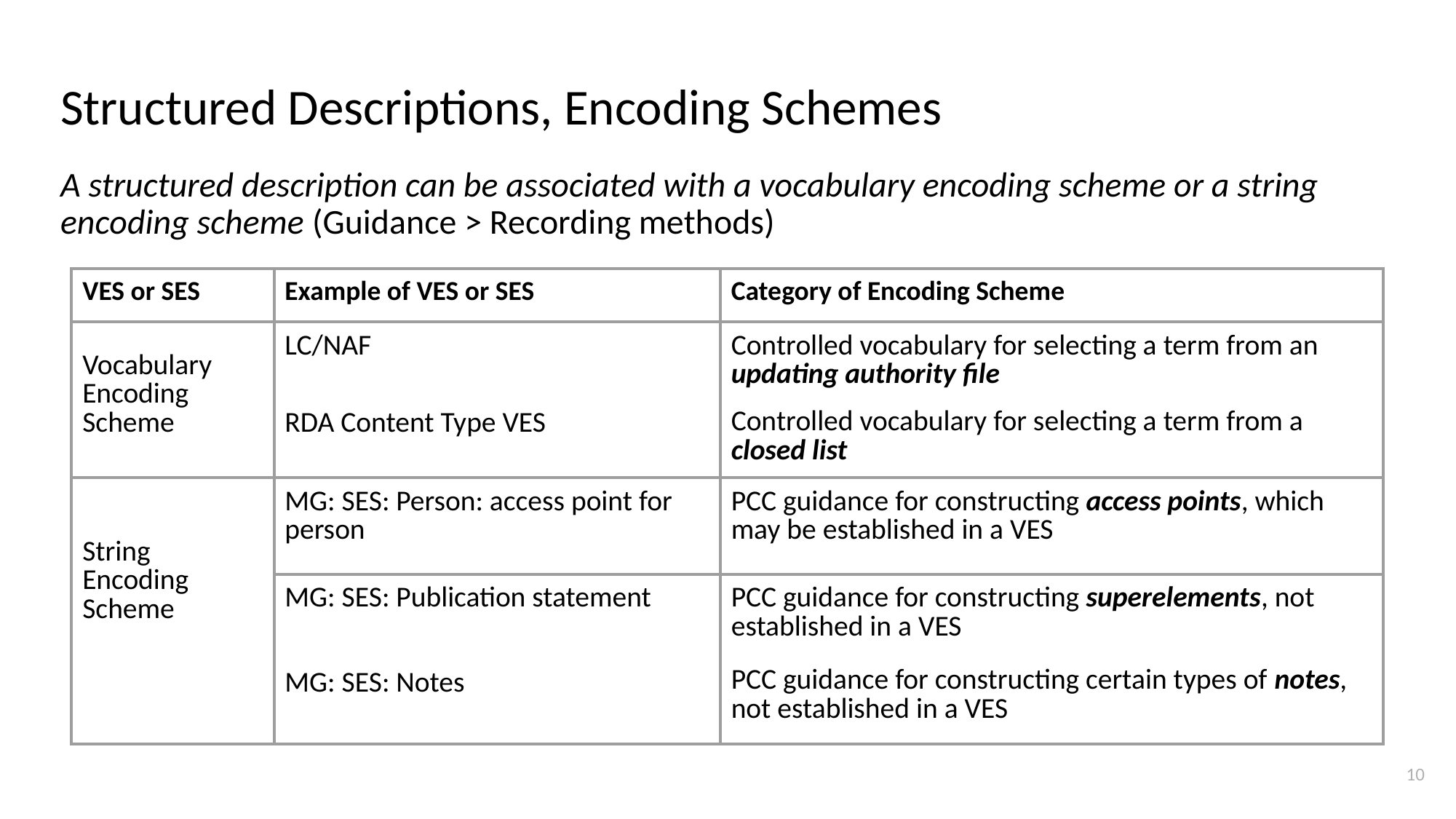

# Structured Descriptions, Encoding Schemes

A structured description can be associated with a vocabulary encoding scheme or a string encoding scheme (Guidance > Recording methods)

| VES or SES | Example of VES or SES | Category of Encoding Scheme |
| --- | --- | --- |
| Vocabulary Encoding Scheme | LC/NAF RDA Content Type VES | Controlled vocabulary for selecting a term from an updating authority file Controlled vocabulary for selecting a term from a closed list |
| String Encoding Scheme | MG: SES: Person: access point for person | PCC guidance for constructing access points, which may be established in a VES |
|  | MG: SES: Publication statement MG: SES: Notes | PCC guidance for constructing superelements, not established in a VES PCC guidance for constructing certain types of notes, not established in a VES |
10